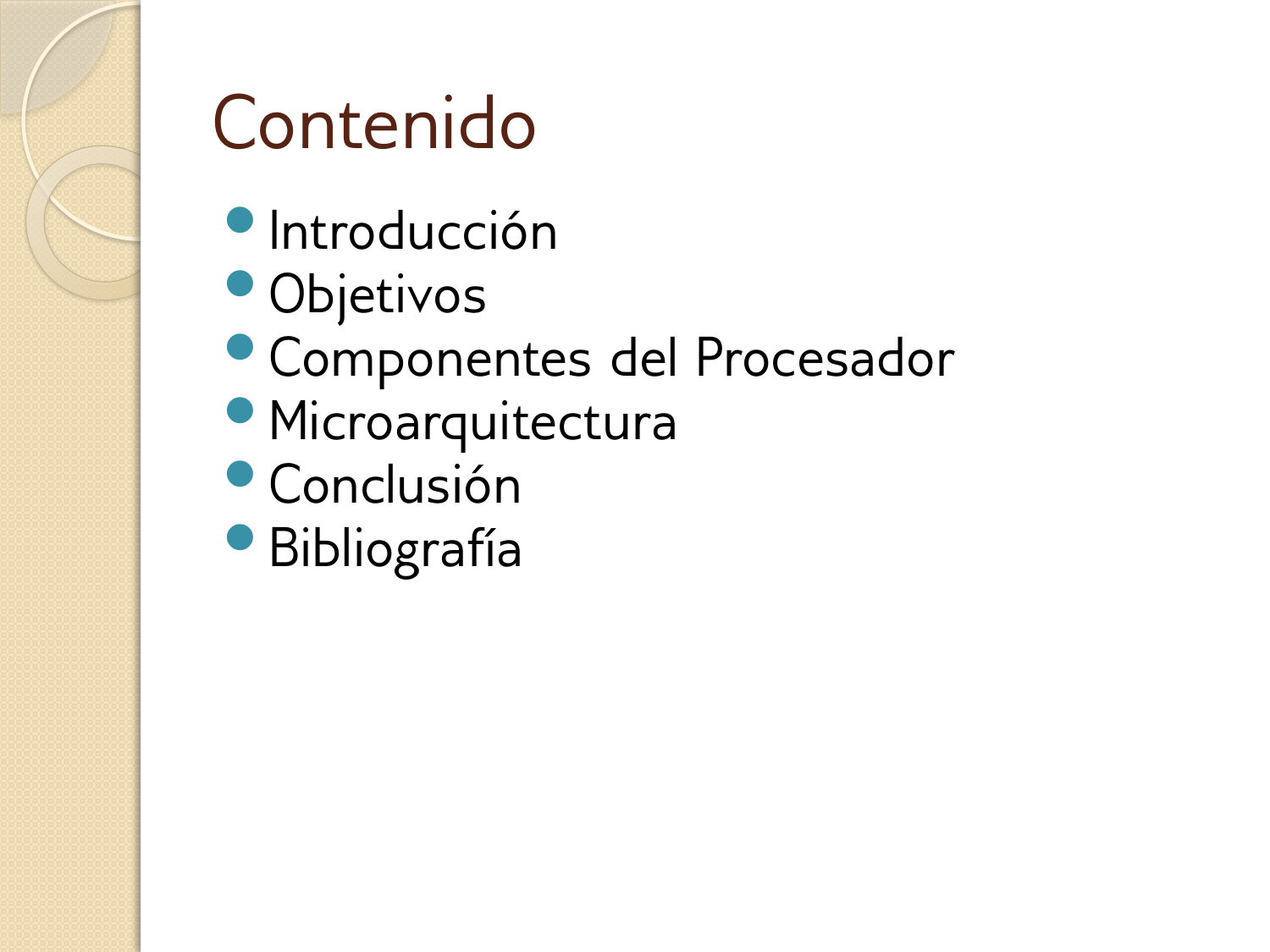

# Contenido
Introducción
Objetivos
Componentes del Procesador
Microarquitectura
Conclusión
Bibliografía